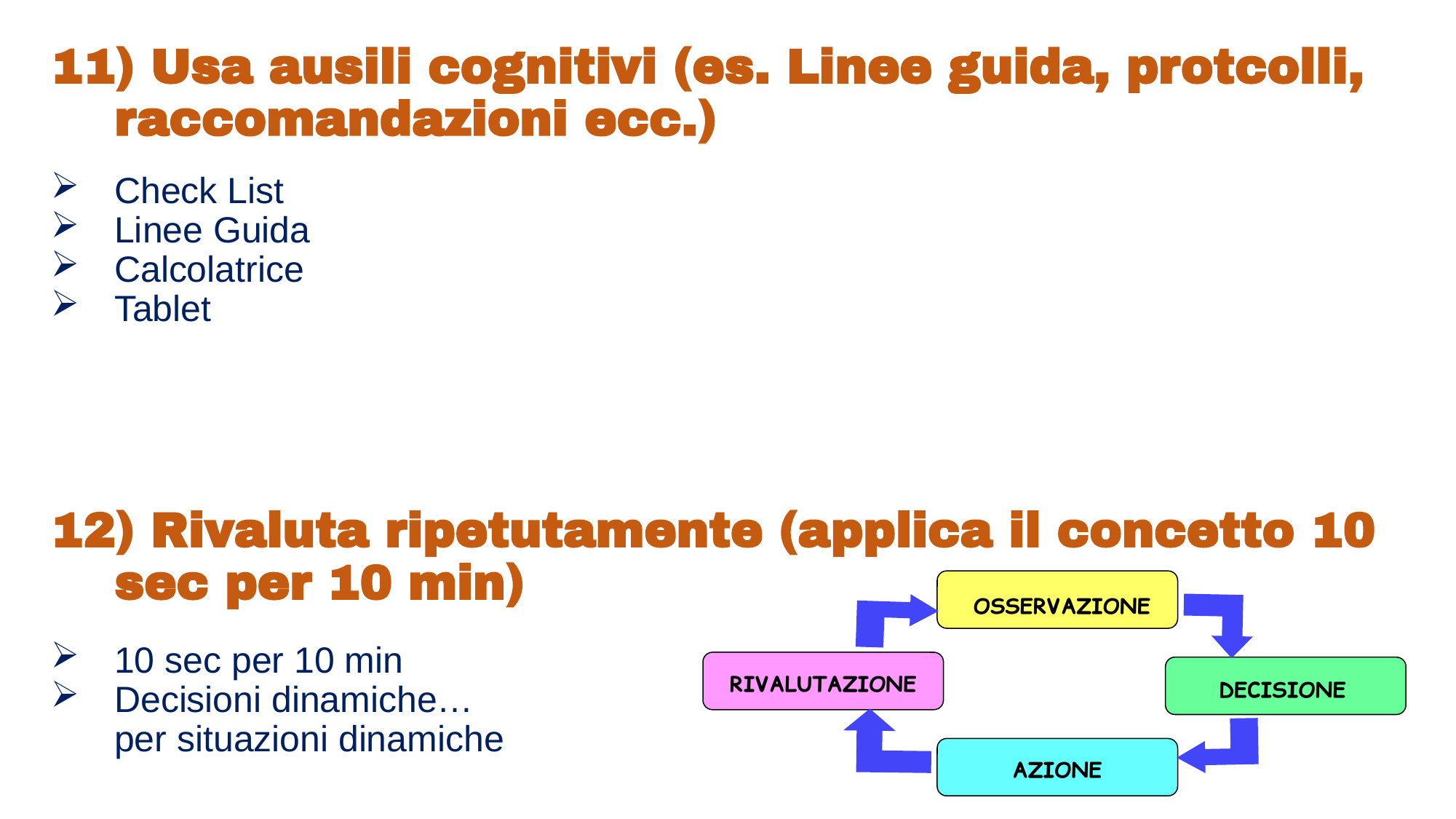

11) Usa ausili cognitivi (es. Linee guida, protcolli, raccomandazioni ecc.)
Check List
Linee Guida
Calcolatrice
Tablet
12) Rivaluta ripetutamente (applica il concetto 10 sec per 10 min)

OSSERVAZIONE

RIVALUTAZIONE
DECISIONE

AZIONE
10 sec per 10 min
Decisioni dinamiche… per situazioni dinamiche